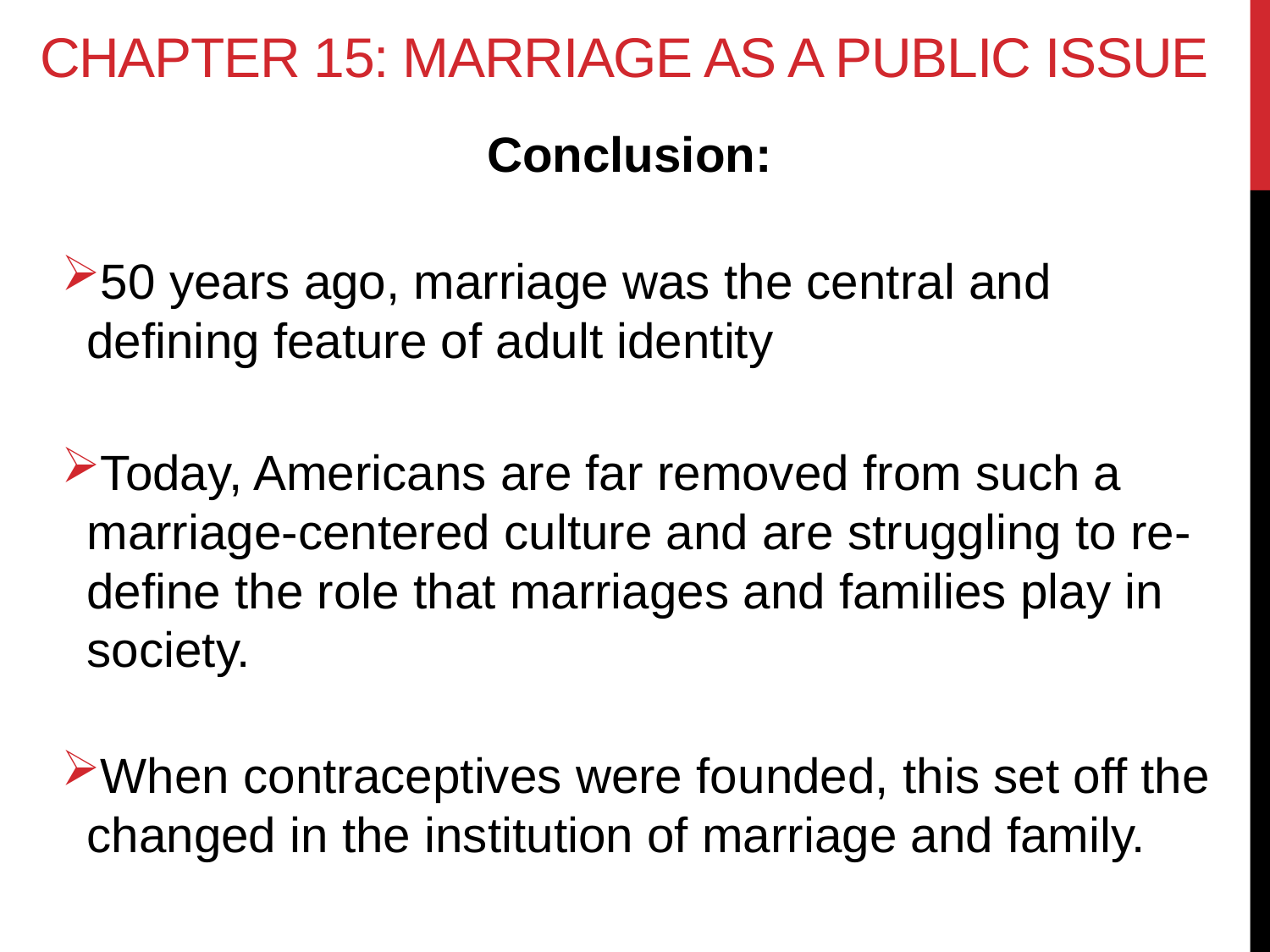

# Chapter 15: Marriage as a Public Issue
Conclusion:

50 years ago, marriage was the central and defining feature of adult identity

Today, Americans are far removed from such a marriage-centered culture and are struggling to re-define the role that marriages and families play in society.

When contraceptives were founded, this set off the changed in the institution of marriage and family.